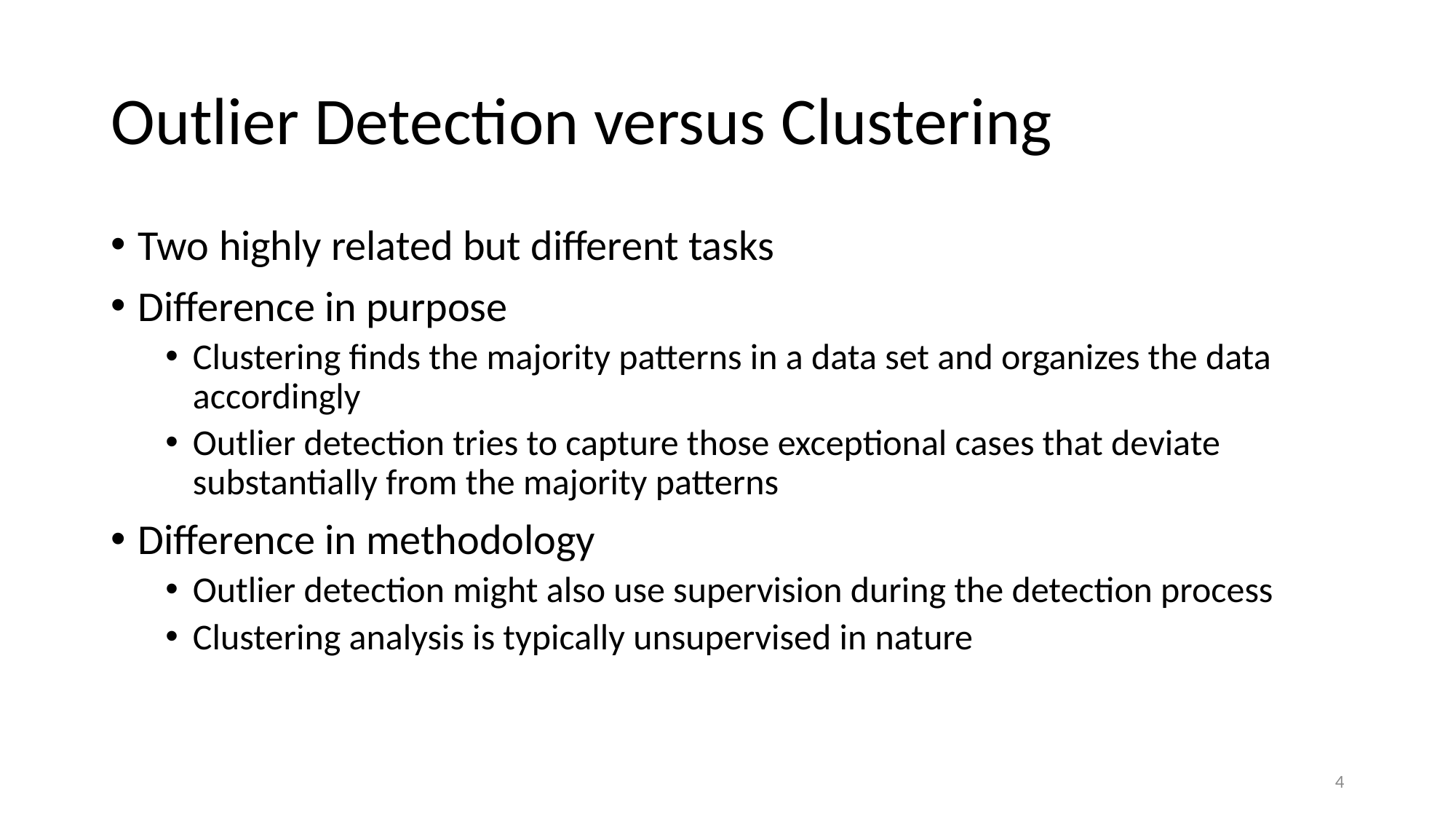

# Outlier Detection versus Clustering
Two highly related but different tasks
Difference in purpose
Clustering finds the majority patterns in a data set and organizes the data accordingly
Outlier detection tries to capture those exceptional cases that deviate substantially from the majority patterns
Difference in methodology
Outlier detection might also use supervision during the detection process
Clustering analysis is typically unsupervised in nature

4